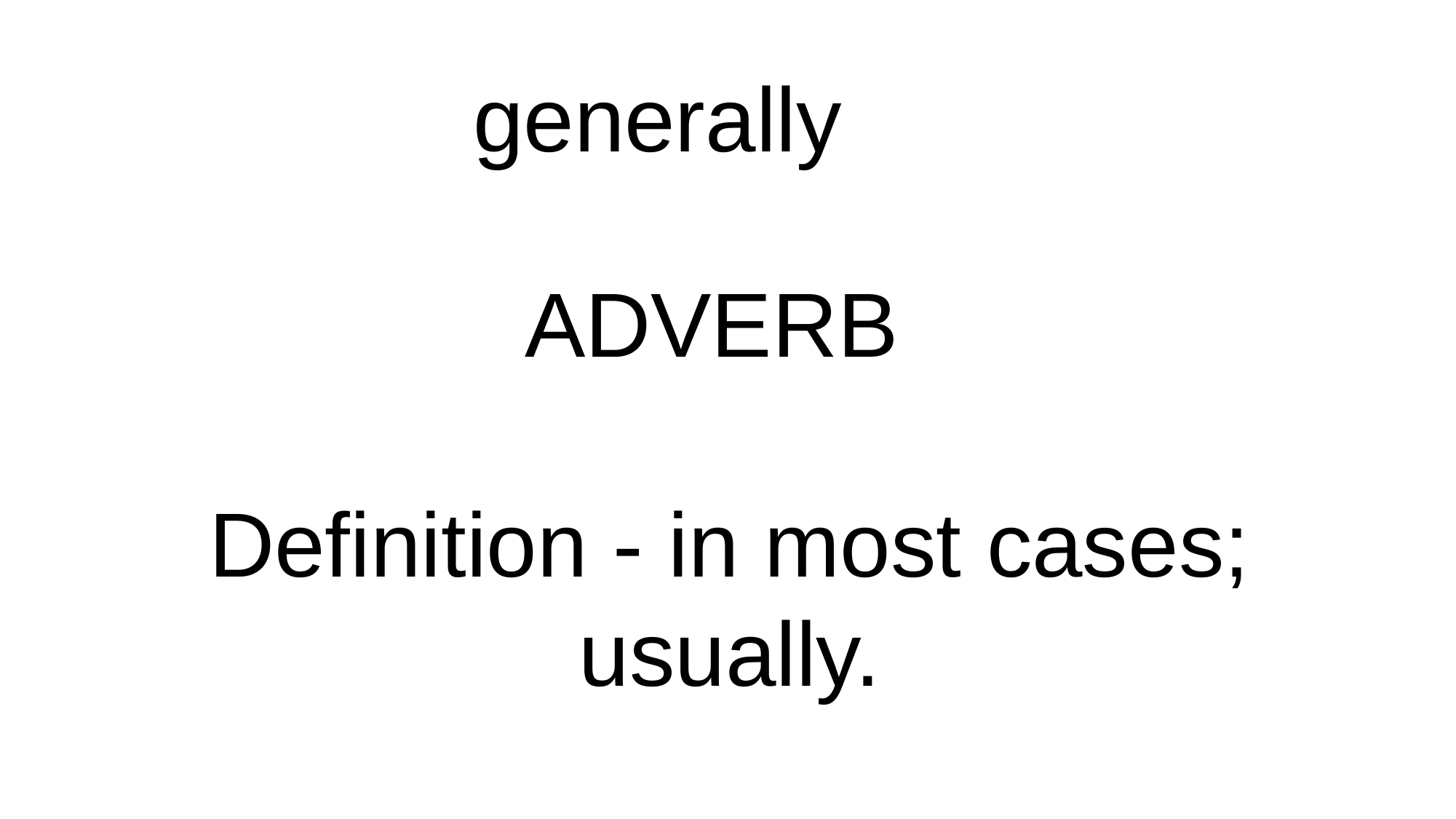

# generally
ADVERB
Definition - in most cases; usually.